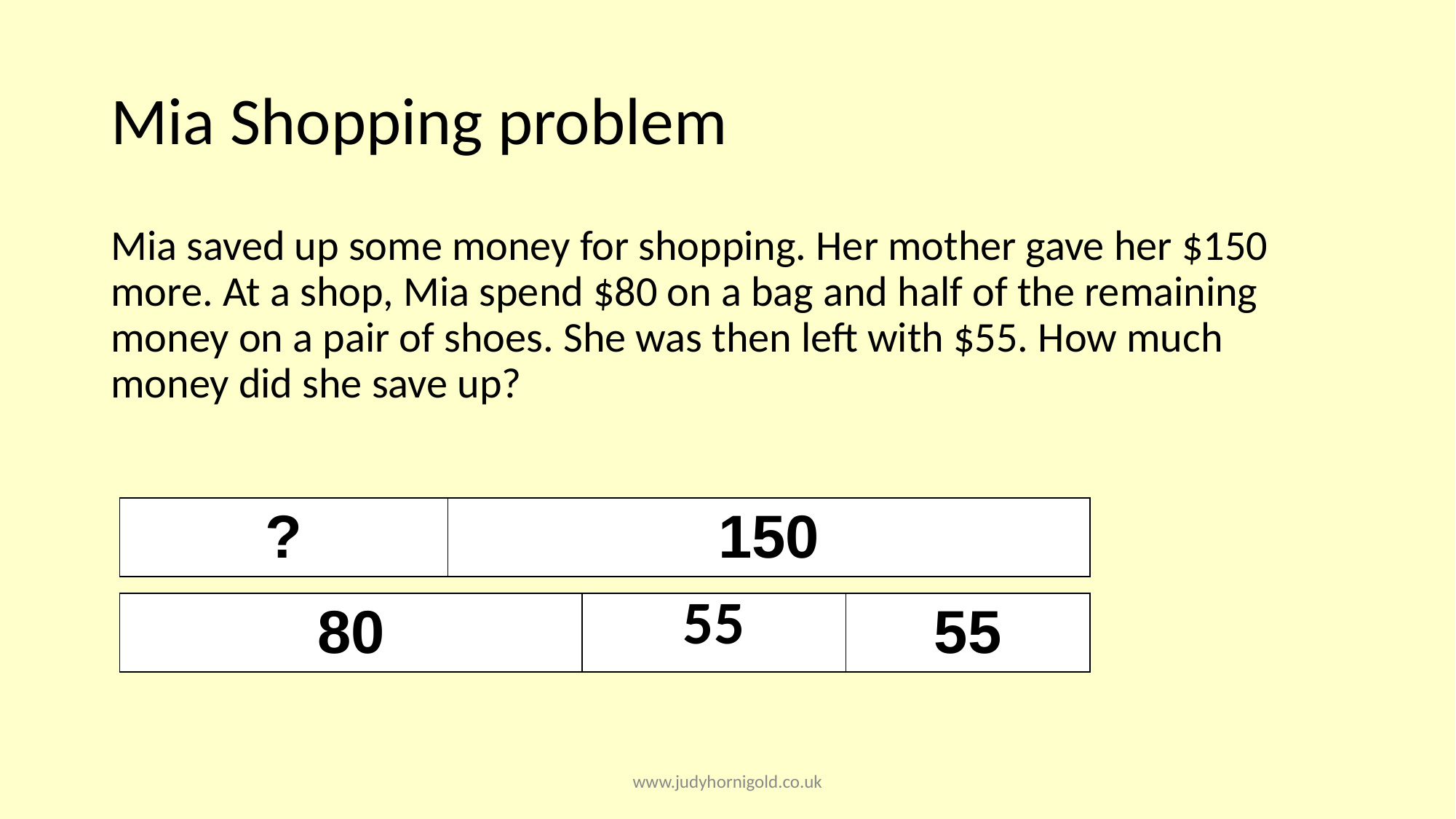

# Mia Shopping problem
Mia saved up some money for shopping. Her mother gave her $150 more. At a shop, Mia spend $80 on a bag and half of the remaining money on a pair of shoes. She was then left with $55. How much money did she save up?

| ? | 150 |
| --- | --- |
| 80 | 55 | 55 |
| --- | --- | --- |
www.judyhornigold.co.uk